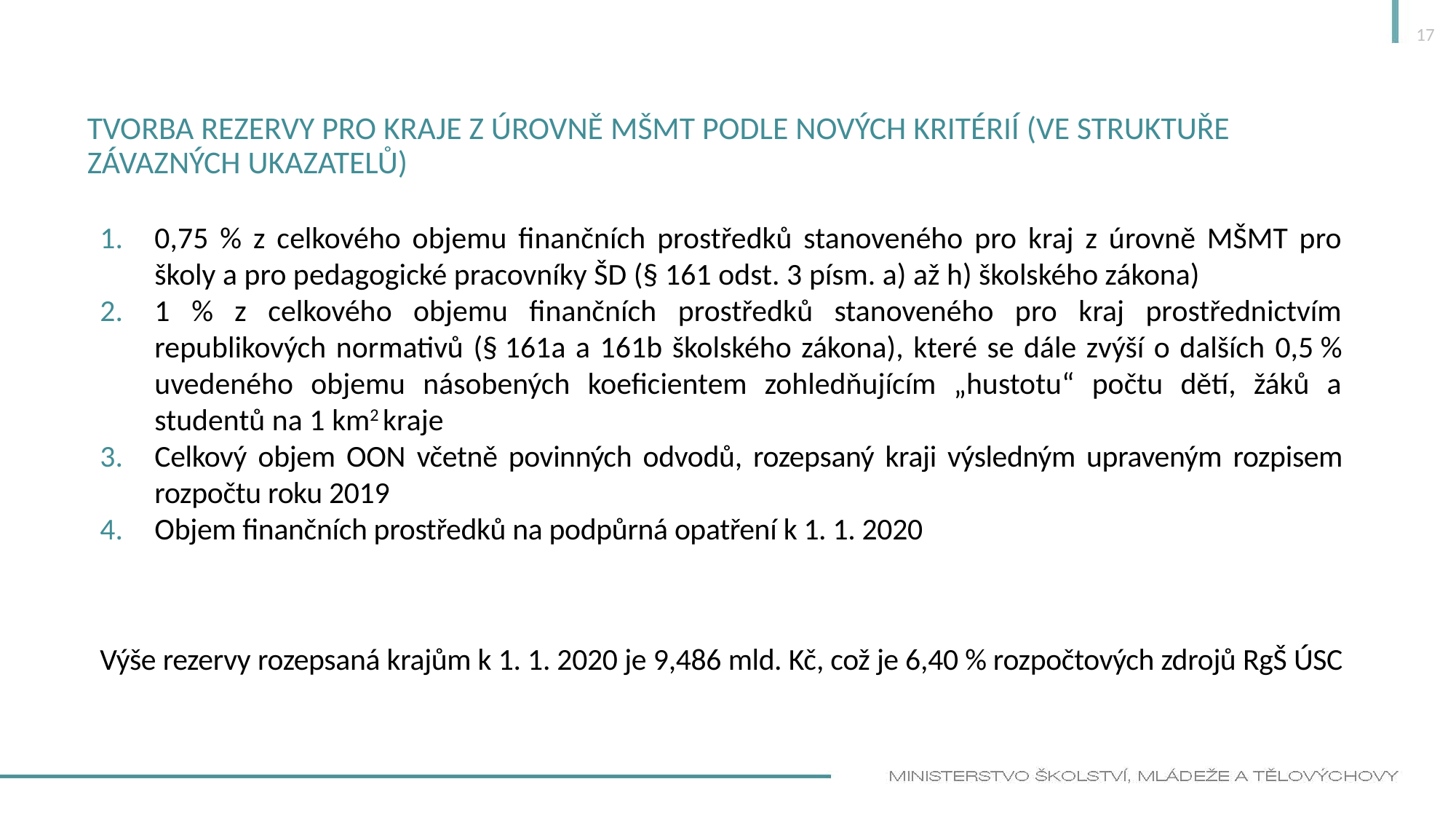

17
# Tvorba rezervy pro kraje z úrovně MŠMT podle nových Kritérií (ve struktuře závazných ukazatelů)
0,75 % z celkového objemu finančních prostředků stanoveného pro kraj z úrovně MŠMT pro školy a pro pedagogické pracovníky ŠD (§ 161 odst. 3 písm. a) až h) školského zákona)
1 % z celkového objemu finančních prostředků stanoveného pro kraj prostřednictvím republikových normativů (§ 161a a 161b školského zákona), které se dále zvýší o dalších 0,5 % uvedeného objemu násobených koeficientem zohledňujícím „hustotu“ počtu dětí, žáků a studentů na 1 km2 kraje
Celkový objem OON včetně povinných odvodů, rozepsaný kraji výsledným upraveným rozpisem rozpočtu roku 2019
Objem finančních prostředků na podpůrná opatření k 1. 1. 2020

Výše rezervy rozepsaná krajům k 1. 1. 2020 je 9,486 mld. Kč, což je 6,40 % rozpočtových zdrojů RgŠ ÚSC